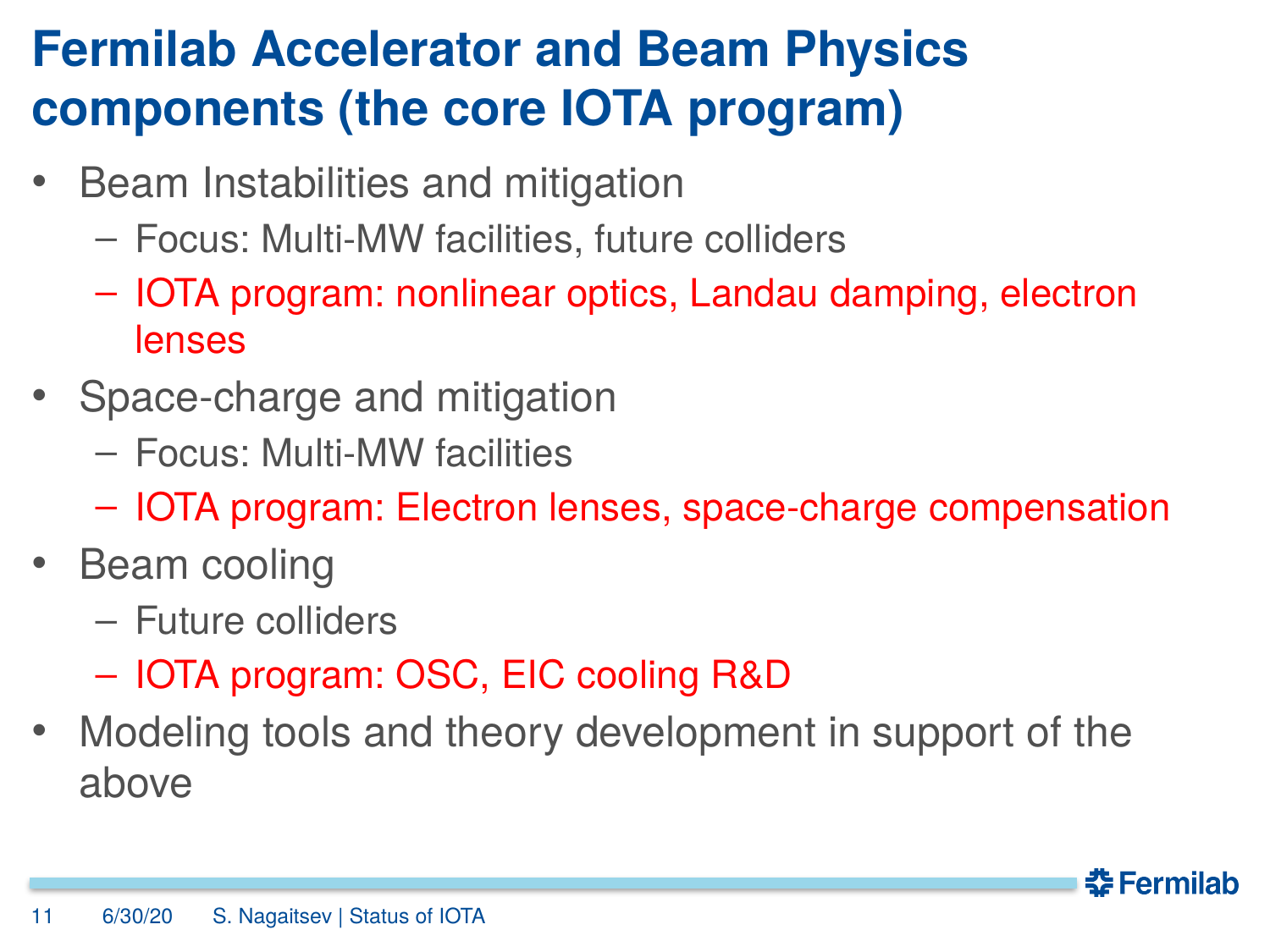

# Fermilab Accelerator and Beam Physics components (the core IOTA program)
Beam Instabilities and mitigation
Focus: Multi-MW facilities, future colliders
IOTA program: nonlinear optics, Landau damping, electron lenses
Space-charge and mitigation
Focus: Multi-MW facilities
IOTA program: Electron lenses, space-charge compensation
Beam cooling
Future colliders
IOTA program: OSC, EIC cooling R&D
Modeling tools and theory development in support of the above

11
6/30/20
S. Nagaitsev | Status of IOTA